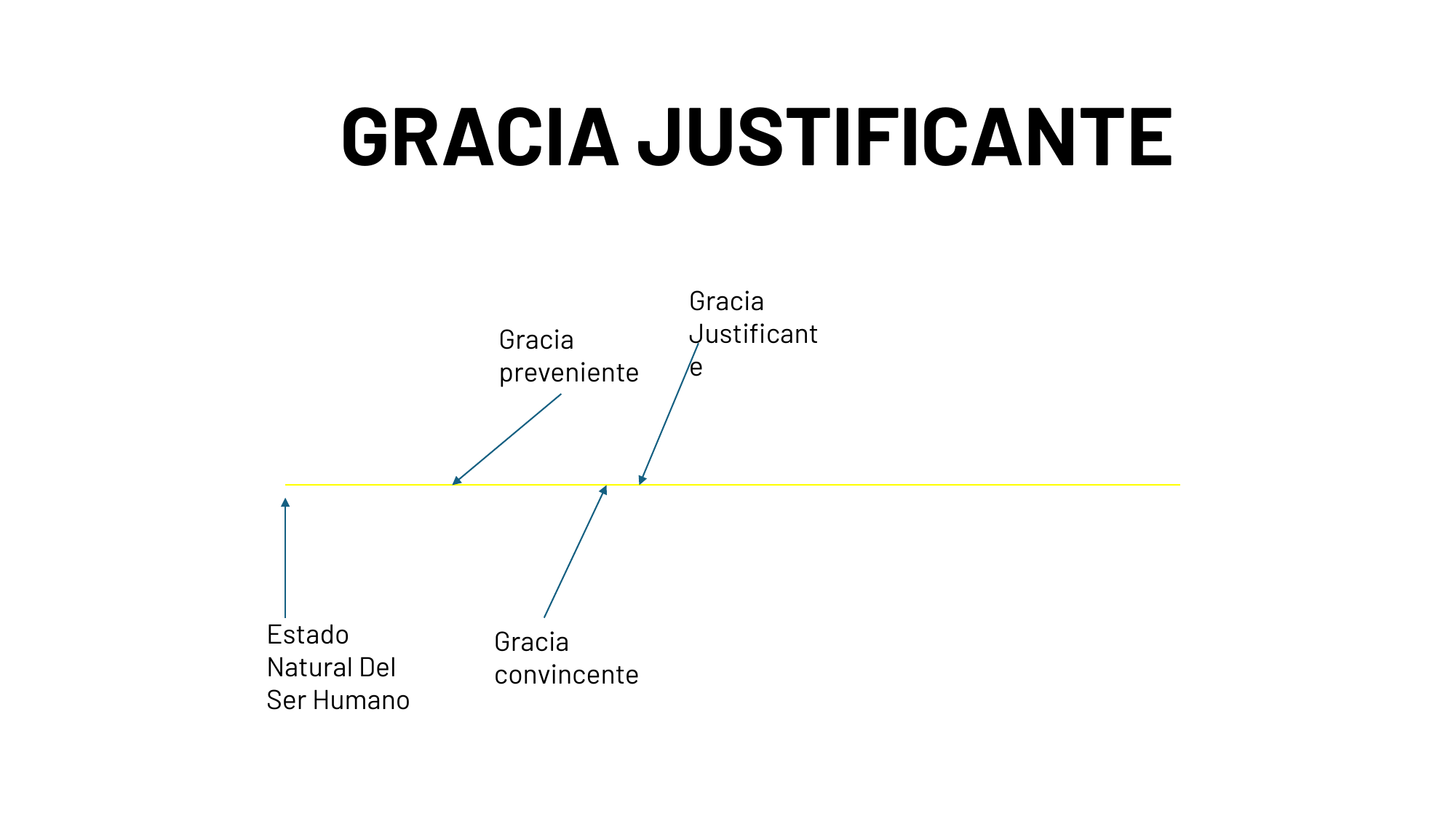

# GRACIA JUSTIFICANTE

Gracia Justificante
Gracia preveniente
Estado Natural Del Ser Humano
Gracia convincente